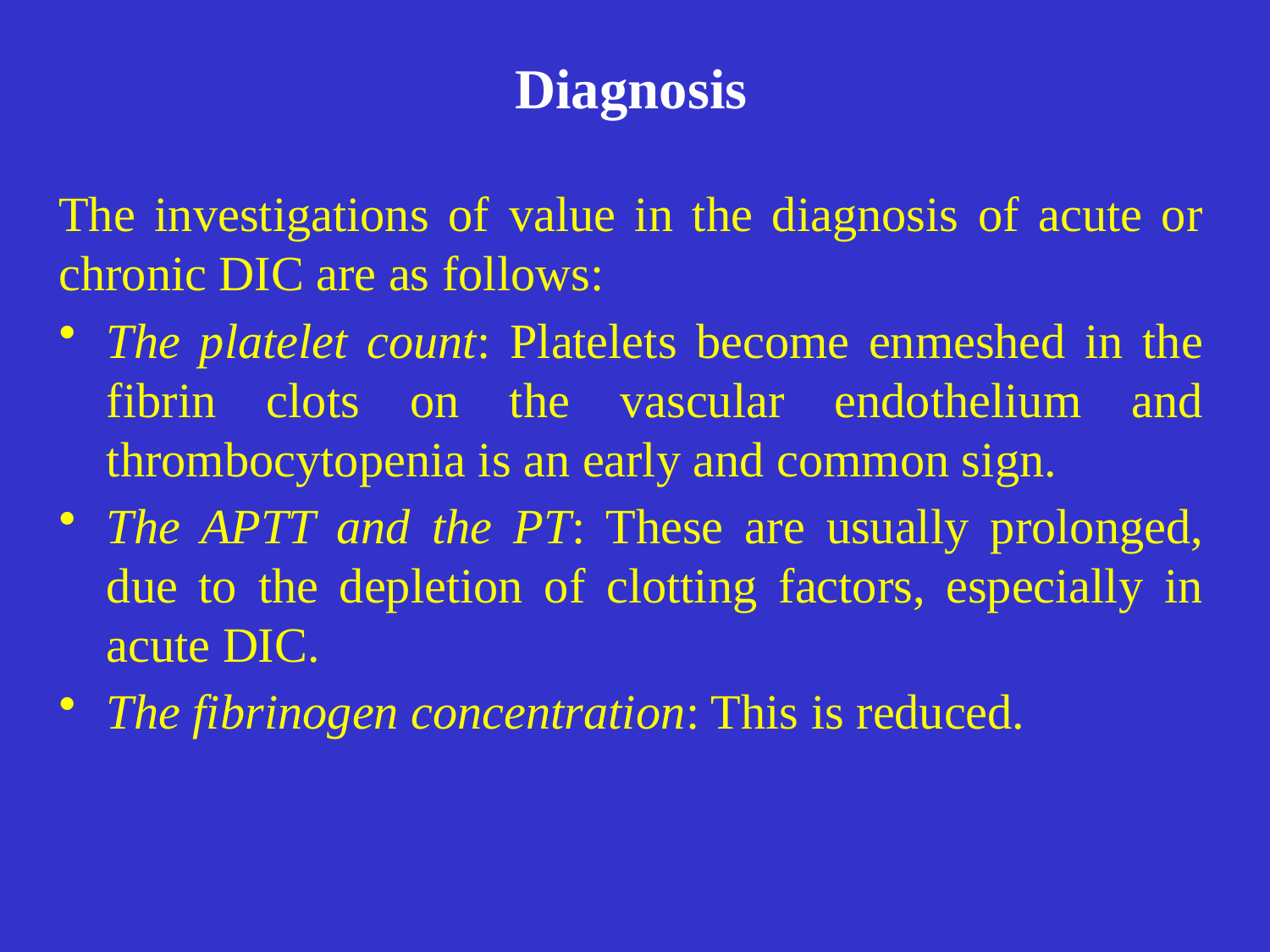

# Diagnosis
The investigations of value in the diagnosis of acute or chronic DIC are as follows:
The platelet count: Platelets become enmeshed in the fibrin clots on the vascular endothelium and thrombocytopenia is an early and common sign.
The APTT and the PT: These are usually prolonged, due to the depletion of clotting factors, especially in acute DIC.
The fibrinogen concentration: This is reduced.